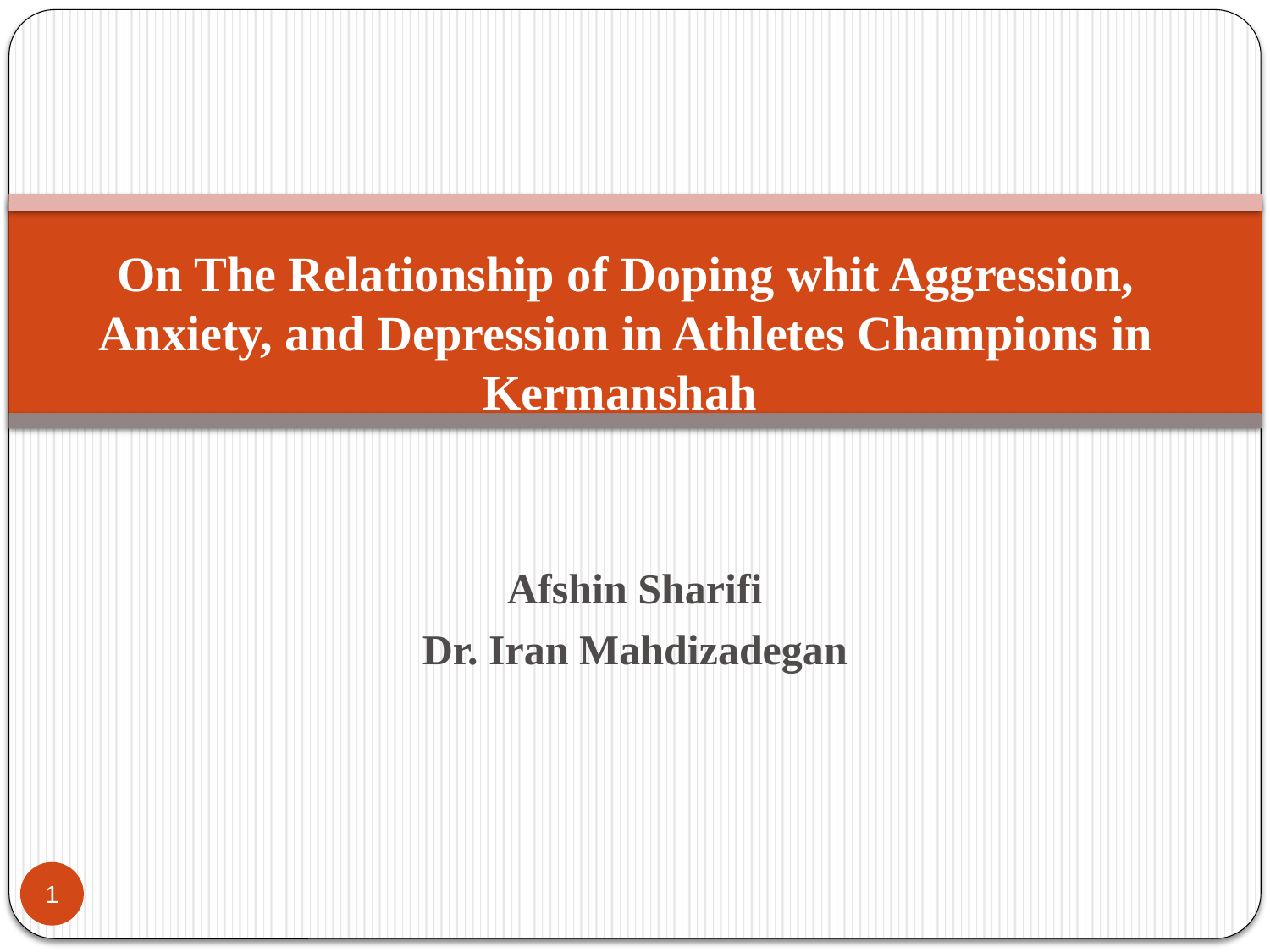

# On The Relationship of Doping whit Aggression, Anxiety, and Depression in Athletes Champions in Kermanshah
Afshin Sharifi
Dr. Iran Mahdizadegan
1